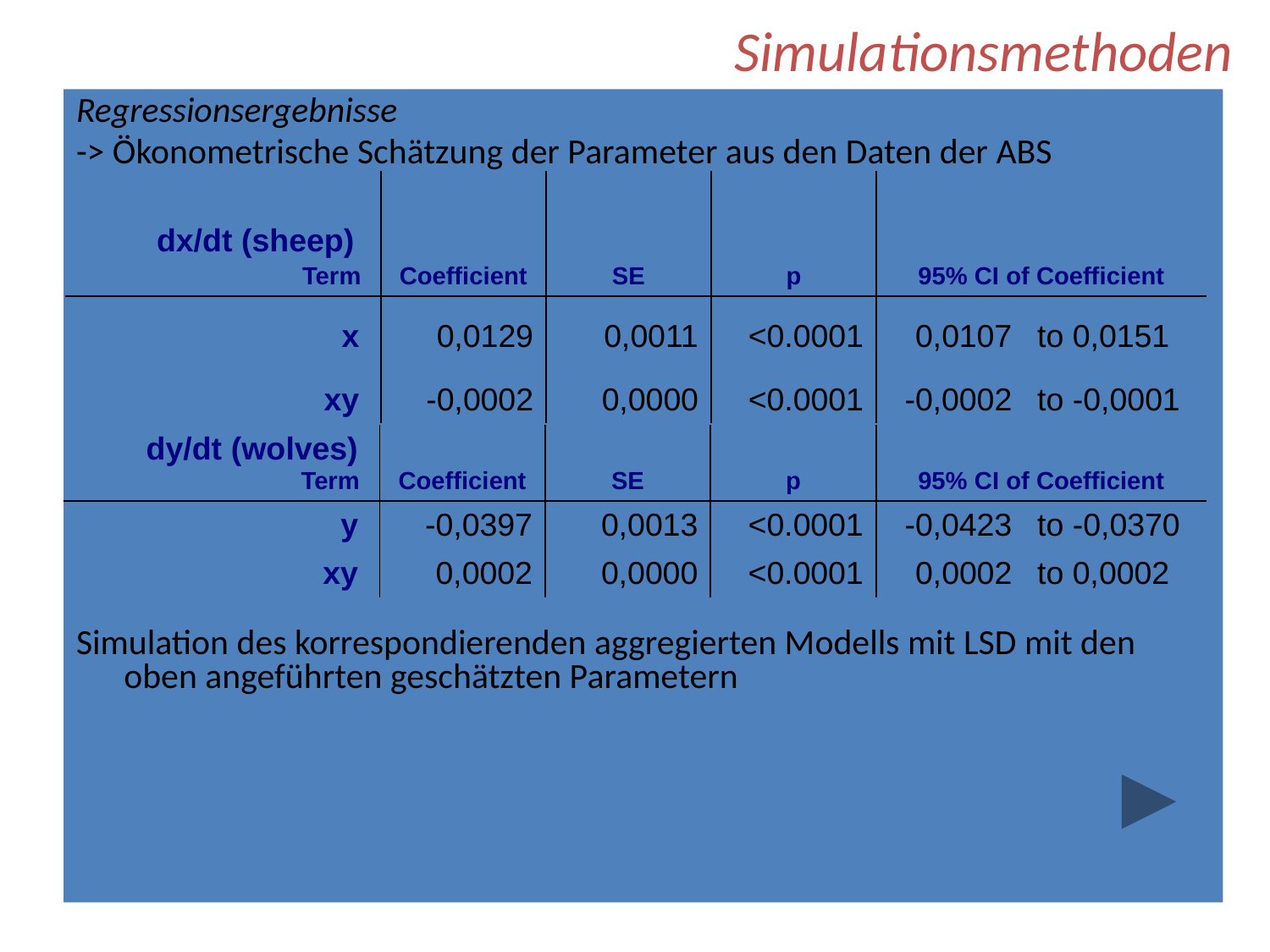

Simulationsmethoden
Regressionsergebnisse
-> Ökonometrische Schätzung der Parameter aus den Daten der ABS

Simulation des korrespondierenden aggregierten Modells mit LSD mit den oben angeführten geschätzten Parametern
| dx/dt (sheep) Term | Coefficient | SE | p | 95% CI of Coefficient |  |
| --- | --- | --- | --- | --- | --- |
| x | 0,0129 | 0,0011 | <0.0001 | 0,0107 | to 0,0151 |
| xy | -0,0002 | 0,0000 | <0.0001 | -0,0002 | to -0,0001 |
| dy/dt (wolves) Term | Coefficient | SE | p | 95% CI of Coefficient |  |
| --- | --- | --- | --- | --- | --- |
| y | -0,0397 | 0,0013 | <0.0001 | -0,0423 | to -0,0370 |
| xy | 0,0002 | 0,0000 | <0.0001 | 0,0002 | to 0,0002 |